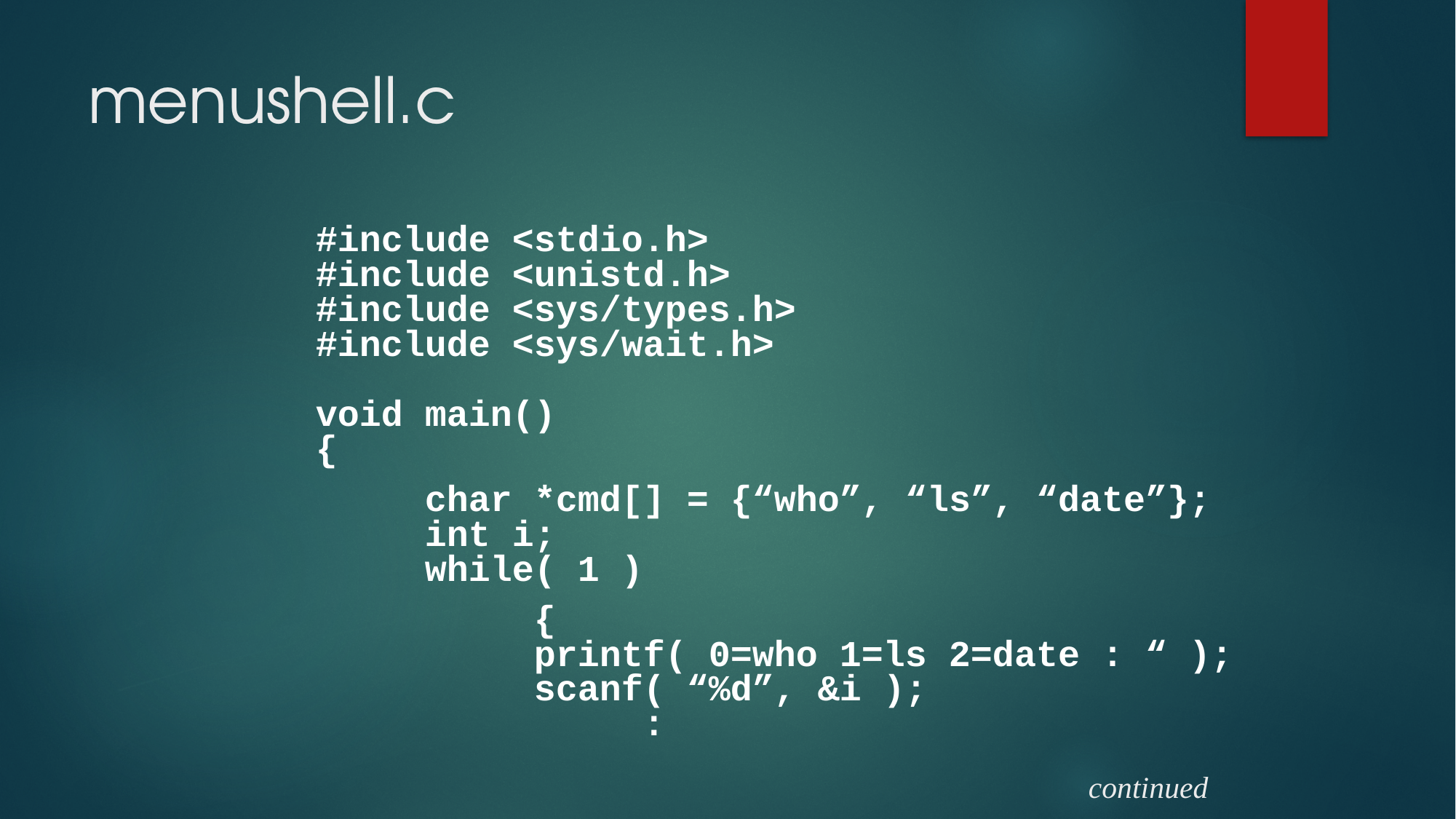

# menushell.c
	#include <stdio.h>
#include <unistd.h>
#include <sys/types.h>
#include <sys/wait.h>
void main()
{
		char *cmd[] = {“who”, “ls”, “date”};
  	int i;
  	while( 1 )
			{
		printf( 0=who 1=ls 2=date : “ );
   		scanf( “%d”, &i );
			:
continued